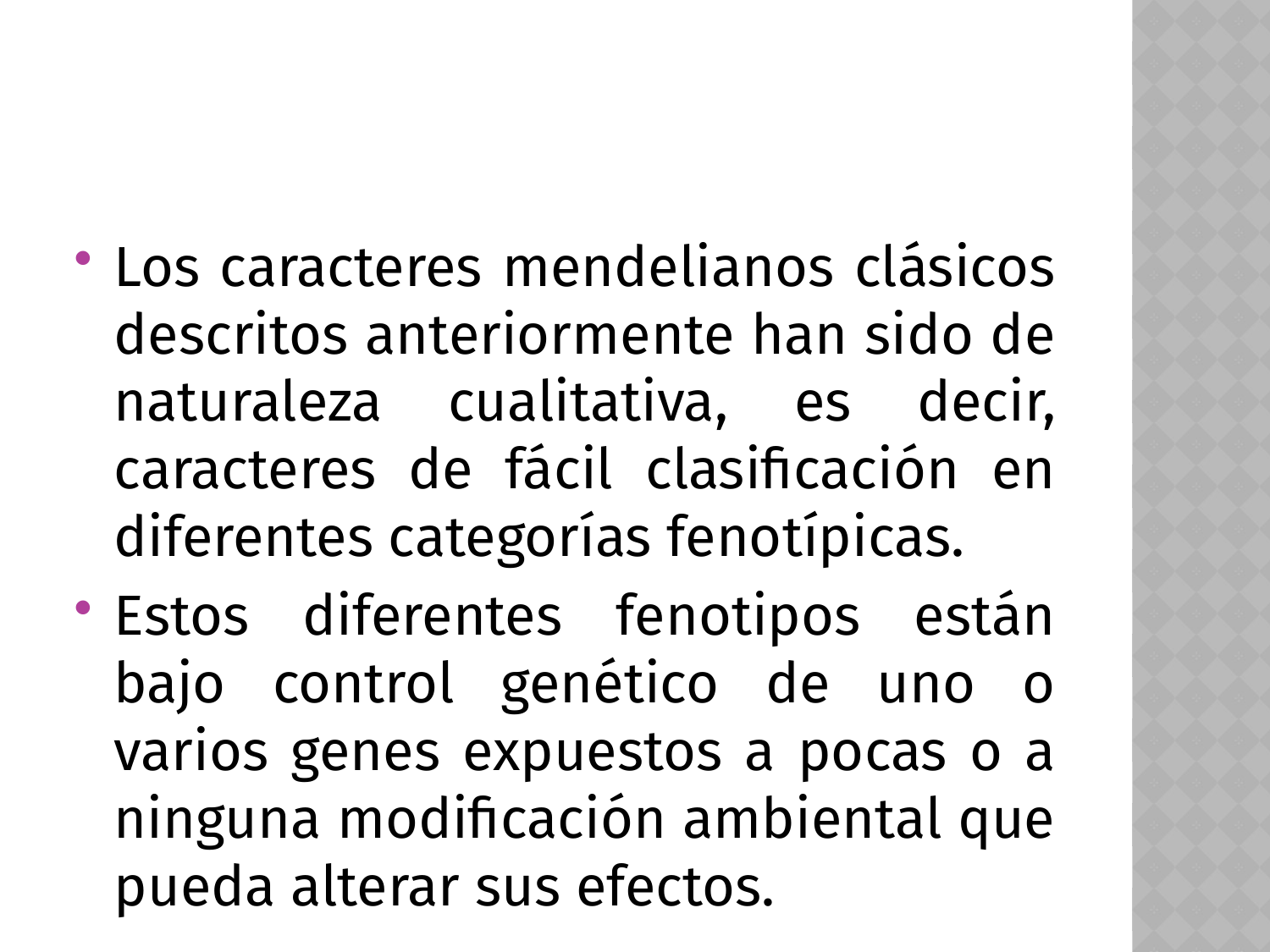

#
Los caracteres mendelianos clásicos descritos anteriormente han sido de naturaleza cualitativa, es decir, caracteres de fácil clasificación en diferentes categorías fenotípicas.
Estos diferentes fenotipos están bajo control genético de uno o varios genes expuestos a pocas o a ninguna modificación ambiental que pueda alterar sus efectos.